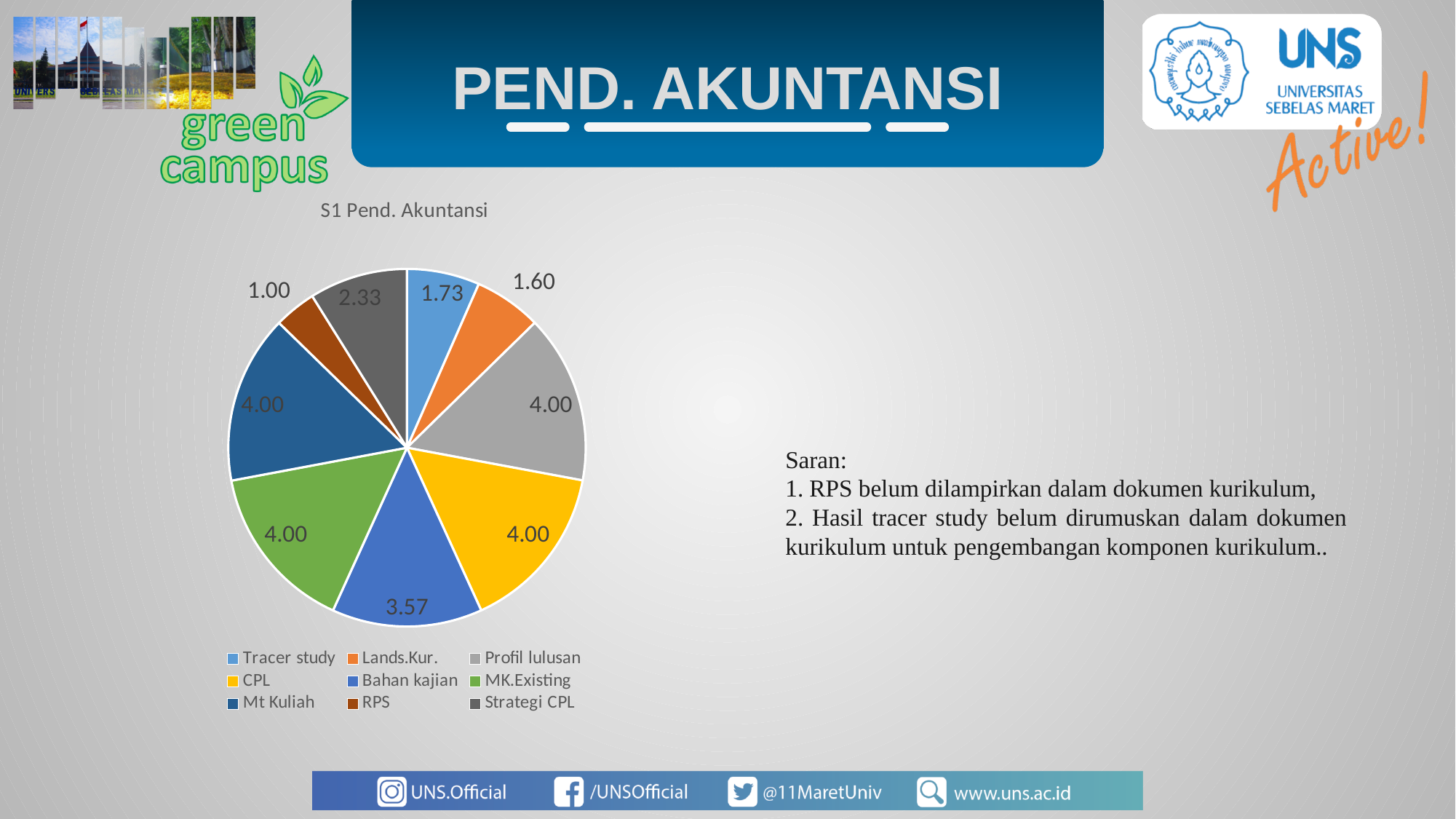

PEND. AKUNTANSI

### Chart: S1 Pend. Akuntansi

| Category |  |
|---|---|
| Tracer study | 1.72727272727273 |
| Lands.Kur. | 1.6 |
| Profil lulusan | 4.0 |
| CPL | 4.0 |
| Bahan kajian | 3.57142857142857 |
| MK.Existing | 4.0 |
| Mt Kuliah | 4.0 |
| RPS | 1.0 |
| Strategi CPL | 2.33333333333333 |
Saran:
1. RPS belum dilampirkan dalam dokumen kurikulum,
2. Hasil tracer study belum dirumuskan dalam dokumen kurikulum untuk pengembangan komponen kurikulum..